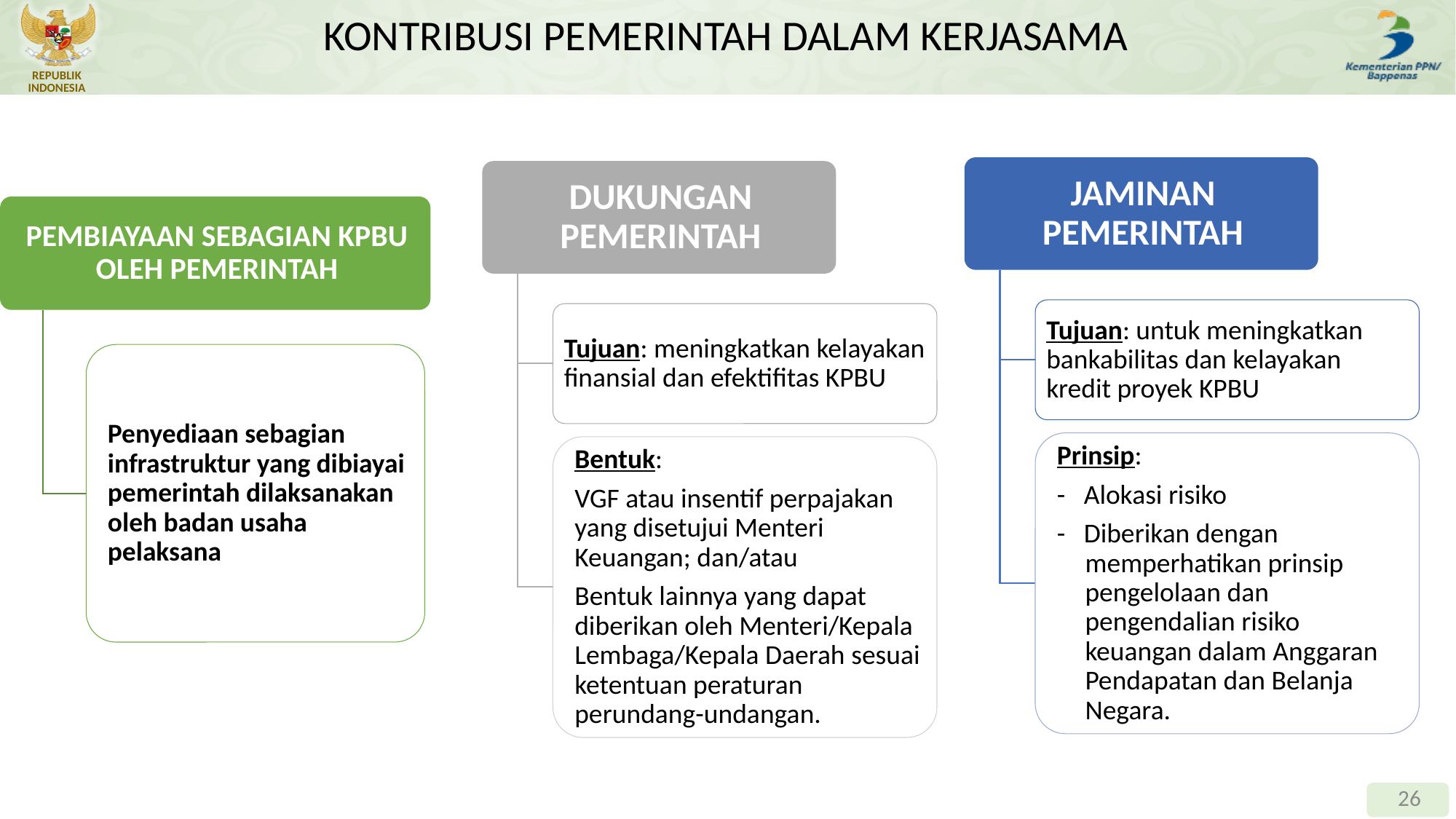

KONTRIBUSI PEMERINTAH DALAM KERJASAMA
JAMINAN PEMERINTAH
Tujuan: untuk meningkatkan bankabilitas dan kelayakan kredit proyek KPBU
Prinsip:
-   Alokasi risiko
-   Diberikan dengan memperhatikan prinsip pengelolaan dan pengendalian risiko keuangan dalam Anggaran Pendapatan dan Belanja Negara.
DUKUNGAN PEMERINTAH
Tujuan: meningkatkan kelayakan finansial dan efektifitas KPBU
Bentuk:
VGF atau insentif perpajakan yang disetujui Menteri Keuangan; dan/atau
Bentuk lainnya yang dapat diberikan oleh Menteri/Kepala Lembaga/Kepala Daerah sesuai ketentuan peraturan perundang-undangan.
PEMBIAYAAN SEBAGIAN KPBU OLEH PEMERINTAH
Penyediaan sebagian infrastruktur yang dibiayai pemerintah dilaksanakan oleh badan usaha pelaksana
26